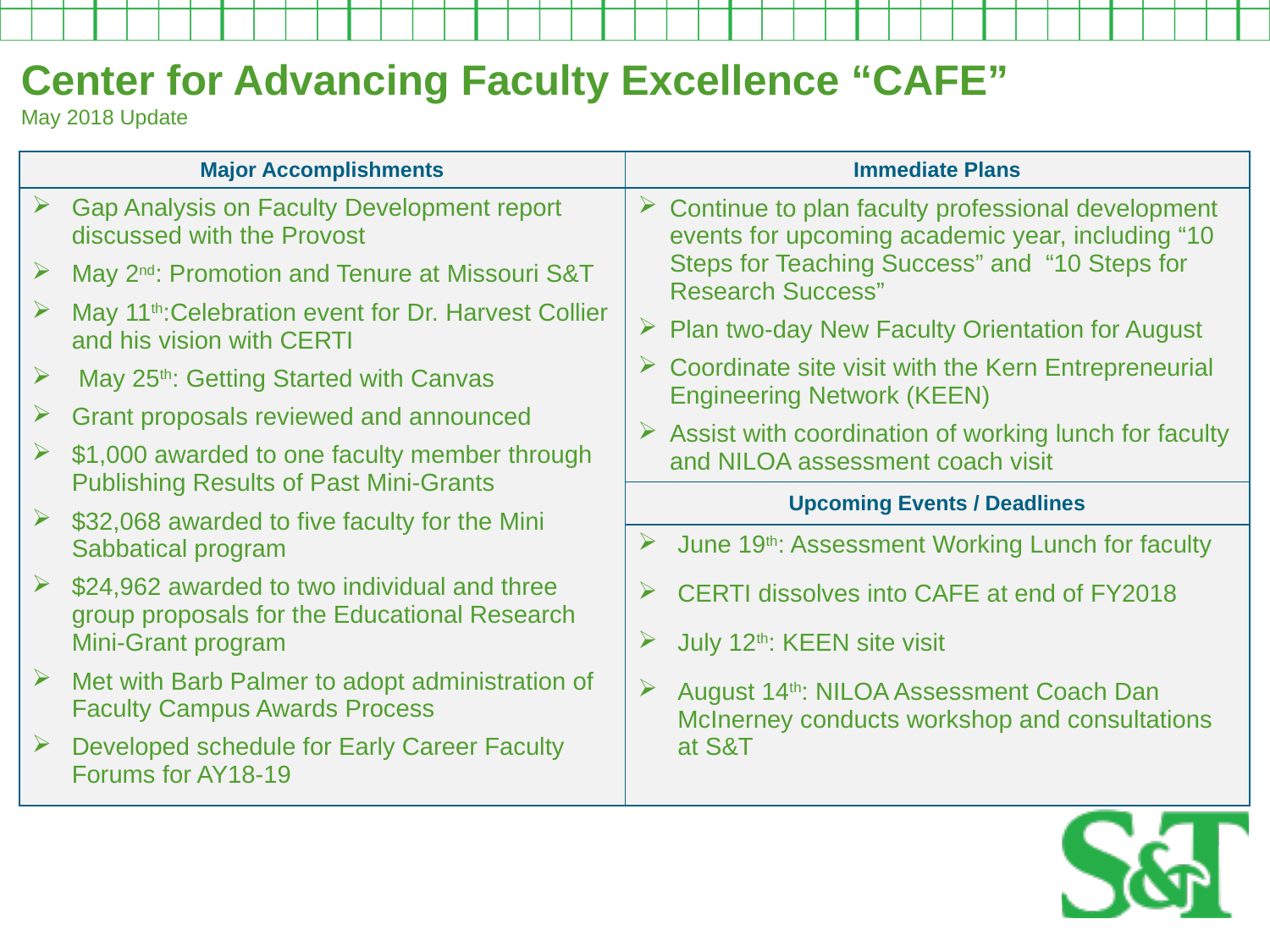

Center for Advancing Faculty Excellence “CAFE”
May 2018 Update
| Major Accomplishments | Immediate Plans |
| --- | --- |
| Gap Analysis on Faculty Development report discussed with the Provost May 2nd: Promotion and Tenure at Missouri S&T May 11th:Celebration event for Dr. Harvest Collier and his vision with CERTI May 25th: Getting Started with Canvas Grant proposals reviewed and announced $1,000 awarded to one faculty member through Publishing Results of Past Mini-Grants $32,068 awarded to five faculty for the Mini Sabbatical program $24,962 awarded to two individual and three group proposals for the Educational Research Mini-Grant program Met with Barb Palmer to adopt administration of Faculty Campus Awards Process Developed schedule for Early Career Faculty Forums for AY18-19 | Continue to plan faculty professional development events for upcoming academic year, including “10 Steps for Teaching Success” and “10 Steps for Research Success” Plan two-day New Faculty Orientation for August Coordinate site visit with the Kern Entrepreneurial Engineering Network (KEEN) Assist with coordination of working lunch for faculty and NILOA assessment coach visit |
|  | Upcoming Events / Deadlines |
|  | June 19th: Assessment Working Lunch for faculty CERTI dissolves into CAFE at end of FY2018 July 12th: KEEN site visit August 14th: NILOA Assessment Coach Dan McInerney conducts workshop and consultations at S&T |